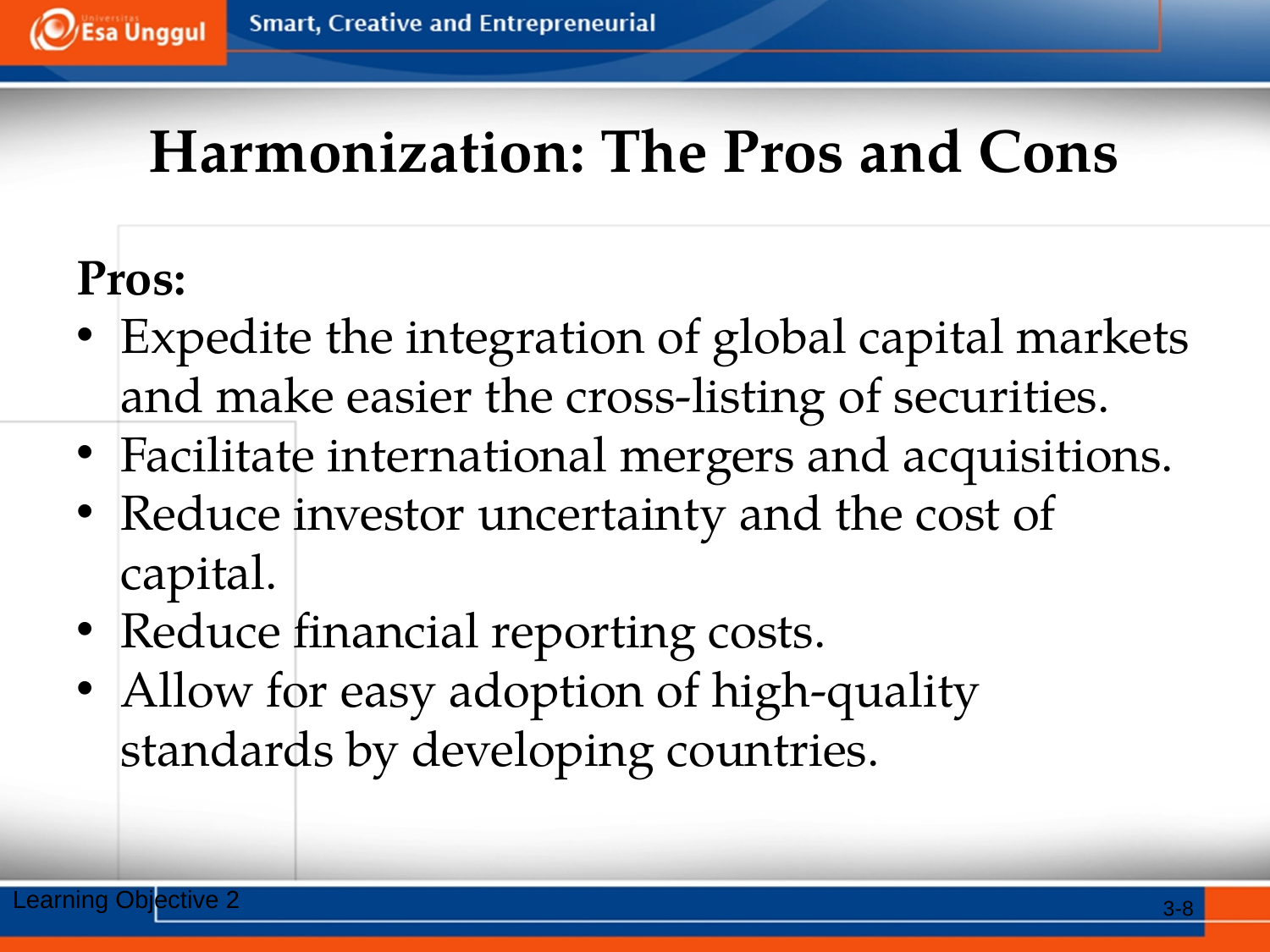

# Harmonization: The Pros and Cons
Pros:
Expedite the integration of global capital markets and make easier the cross-listing of securities.
Facilitate international mergers and acquisitions.
Reduce investor uncertainty and the cost of capital.
Reduce financial reporting costs.
Allow for easy adoption of high-quality standards by developing countries.

Learning Objective 2
3-8